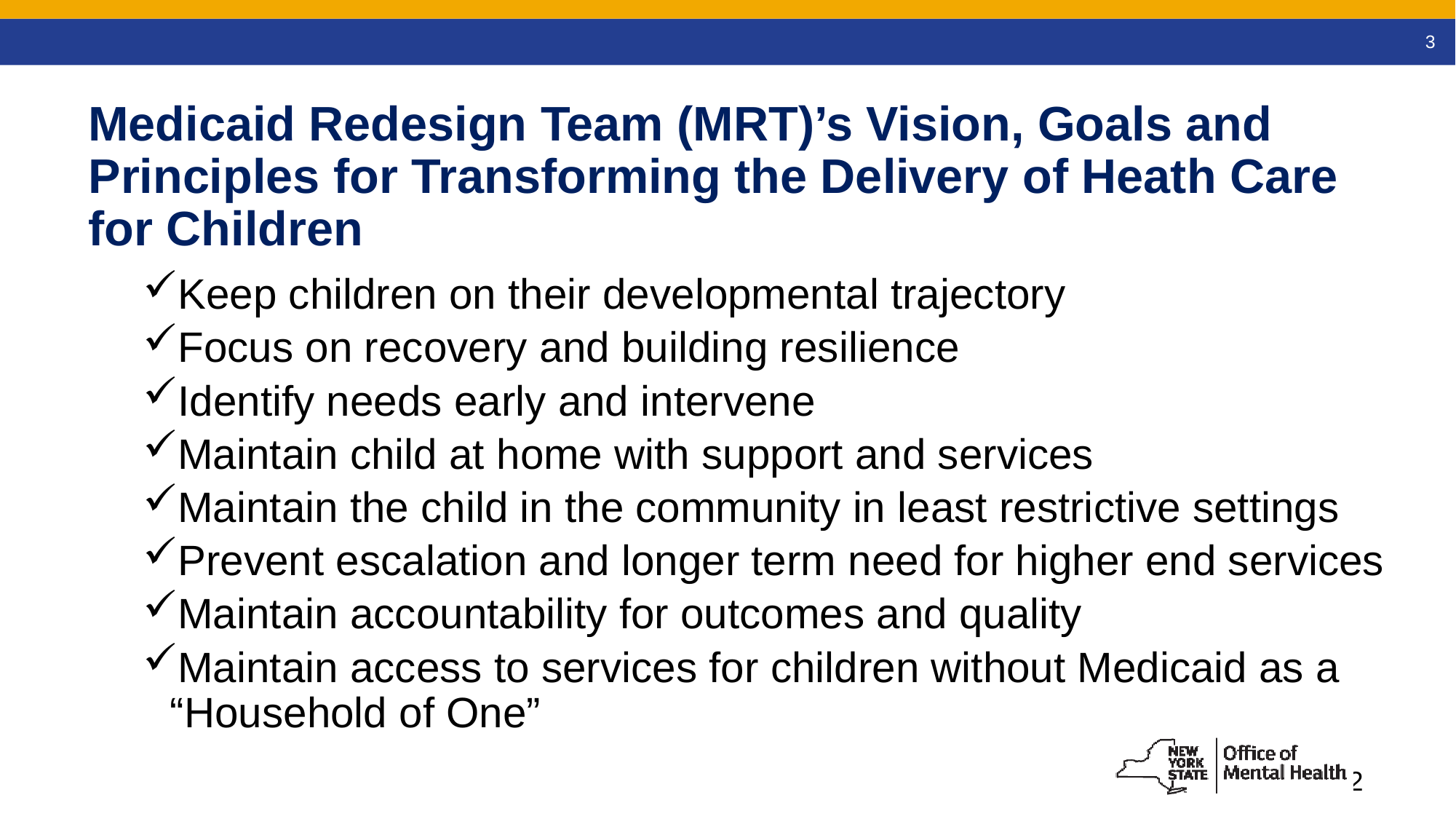

3
Medicaid Redesign Team (MRT)’s Vision, Goals and Principles for Transforming the Delivery of Heath Care for Children
Keep children on their developmental trajectory
Focus on recovery and building resilience
Identify needs early and intervene
Maintain child at home with support and services
Maintain the child in the community in least restrictive settings
Prevent escalation and longer term need for higher end services
Maintain accountability for outcomes and quality
Maintain access to services for children without Medicaid as a “Household of One”